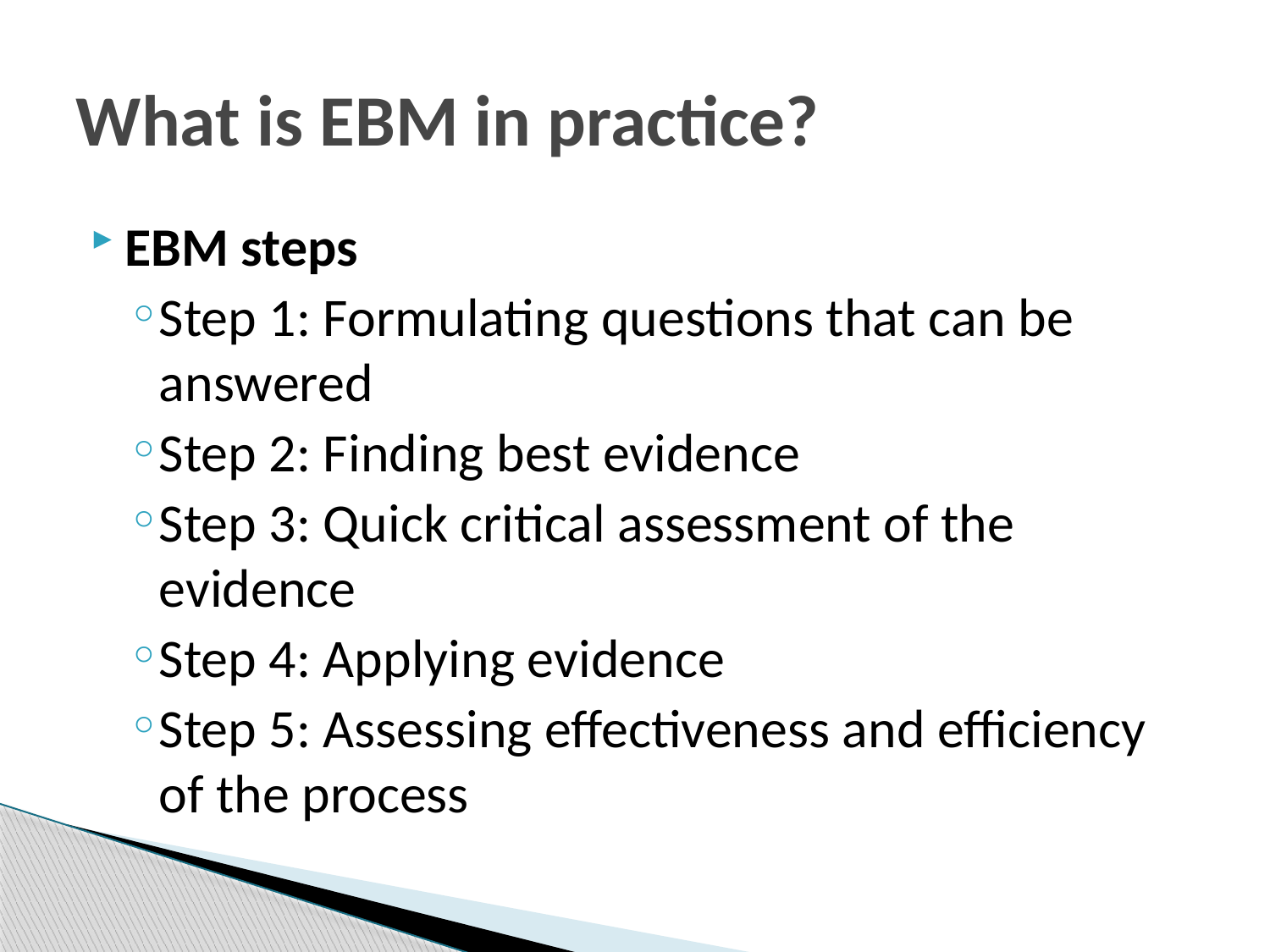

# What is EBM in practice?
EBM steps
Step 1: Formulating questions that can be answered
Step 2: Finding best evidence
Step 3: Quick critical assessment of the evidence
Step 4: Applying evidence
Step 5: Assessing effectiveness and efficiency of the process